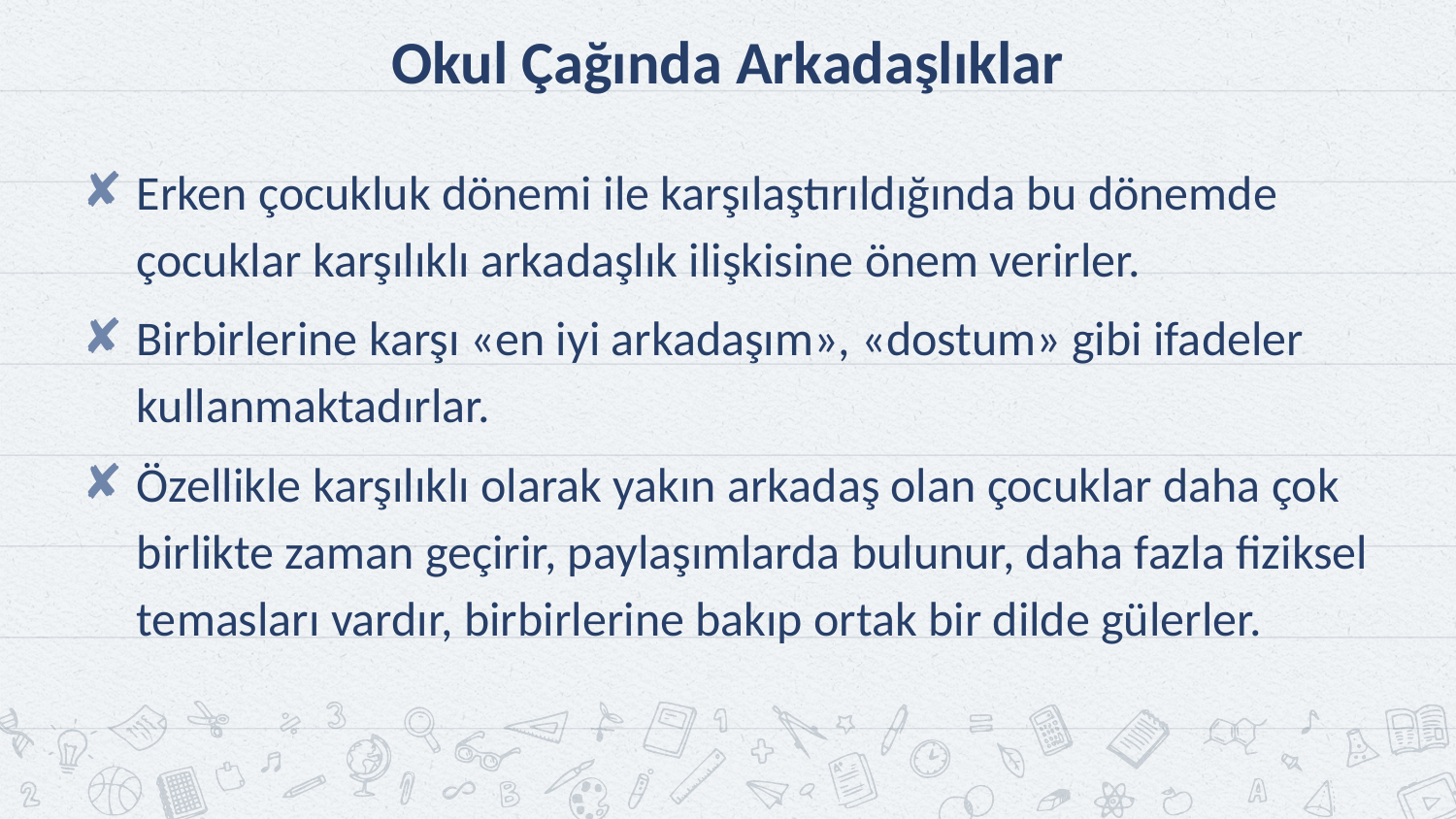

# Okul Çağında Arkadaşlıklar
Erken çocukluk dönemi ile karşılaştırıldığında bu dönemde çocuklar karşılıklı arkadaşlık ilişkisine önem verirler.
Birbirlerine karşı «en iyi arkadaşım», «dostum» gibi ifadeler kullanmaktadırlar.
Özellikle karşılıklı olarak yakın arkadaş olan çocuklar daha çok birlikte zaman geçirir, paylaşımlarda bulunur, daha fazla fiziksel temasları vardır, birbirlerine bakıp ortak bir dilde gülerler.